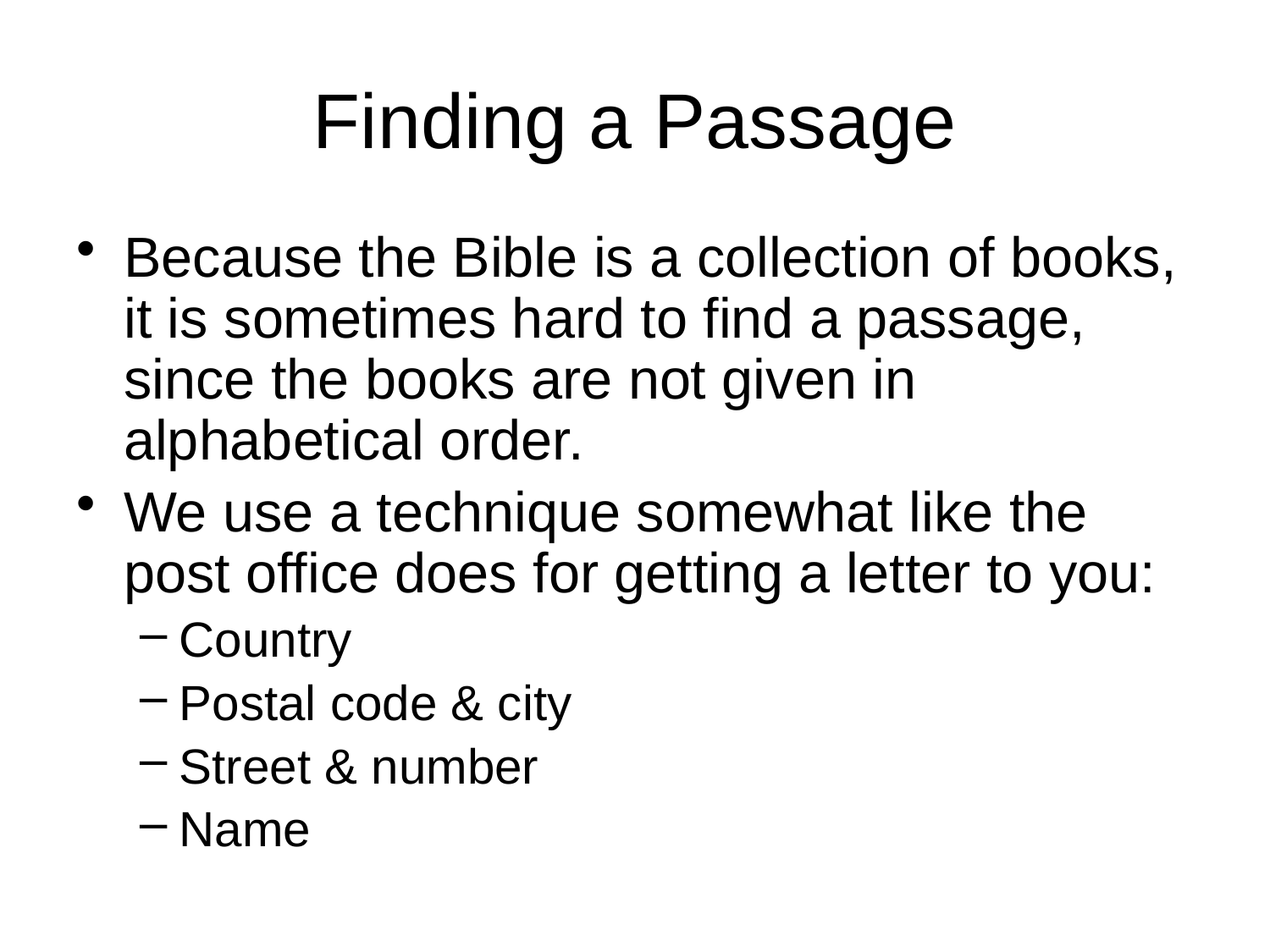

# Finding a Passage
Because the Bible is a collection of books, it is sometimes hard to find a passage, since the books are not given in alphabetical order.
We use a technique somewhat like the post office does for getting a letter to you:
Country
Postal code & city
Street & number
Name